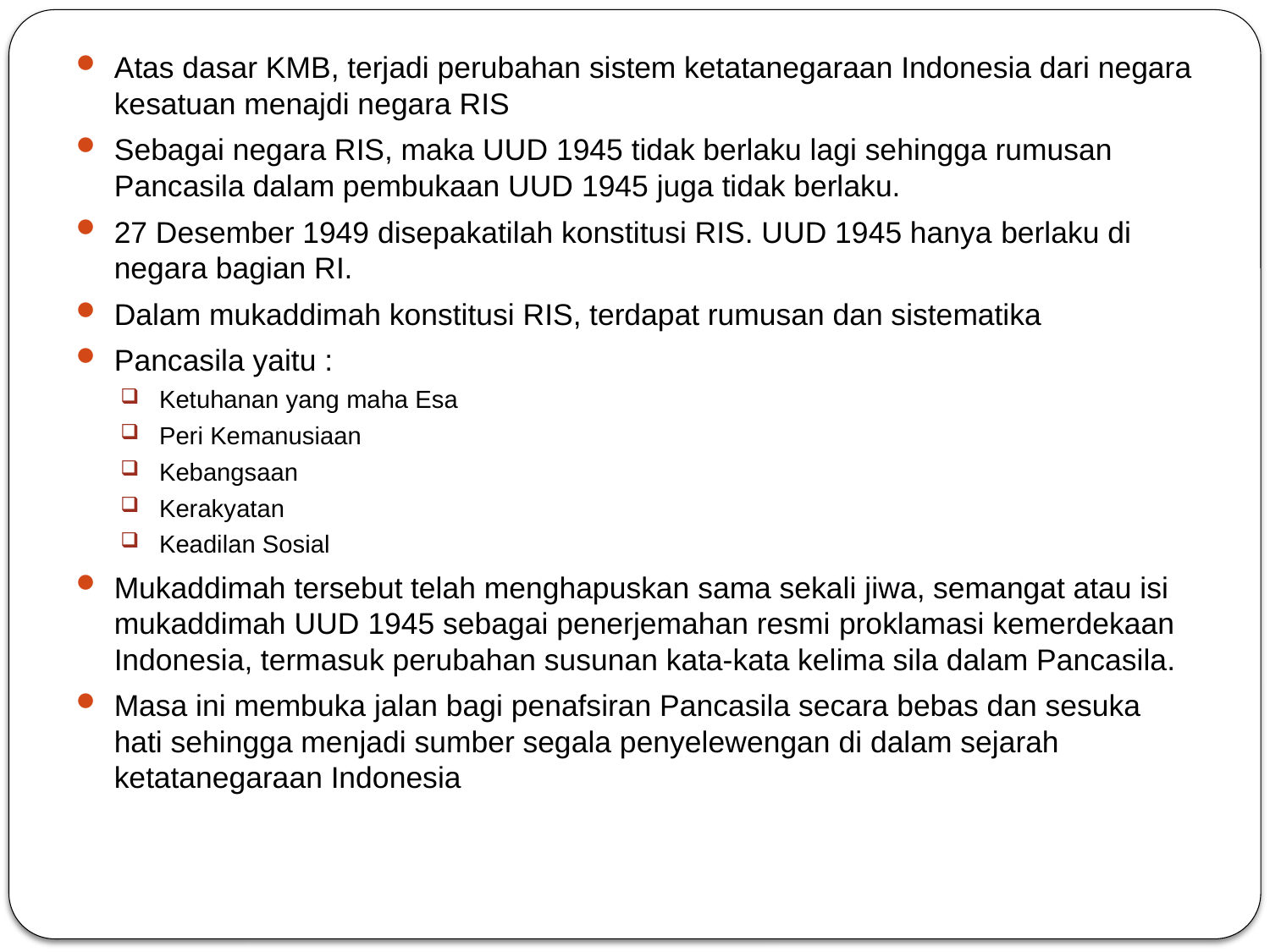

#
Atas dasar KMB, terjadi perubahan sistem ketatanegaraan Indonesia dari negara kesatuan menajdi negara RIS
Sebagai negara RIS, maka UUD 1945 tidak berlaku lagi sehingga rumusan Pancasila dalam pembukaan UUD 1945 juga tidak berlaku.
27 Desember 1949 disepakatilah konstitusi RIS. UUD 1945 hanya berlaku di negara bagian RI.
Dalam mukaddimah konstitusi RIS, terdapat rumusan dan sistematika
Pancasila yaitu :
 Ketuhanan yang maha Esa
 Peri Kemanusiaan
 Kebangsaan
 Kerakyatan
 Keadilan Sosial
Mukaddimah tersebut telah menghapuskan sama sekali jiwa, semangat atau isi mukaddimah UUD 1945 sebagai penerjemahan resmi proklamasi kemerdekaan Indonesia, termasuk perubahan susunan kata-kata kelima sila dalam Pancasila.
Masa ini membuka jalan bagi penafsiran Pancasila secara bebas dan sesuka hati sehingga menjadi sumber segala penyelewengan di dalam sejarah ketatanegaraan Indonesia